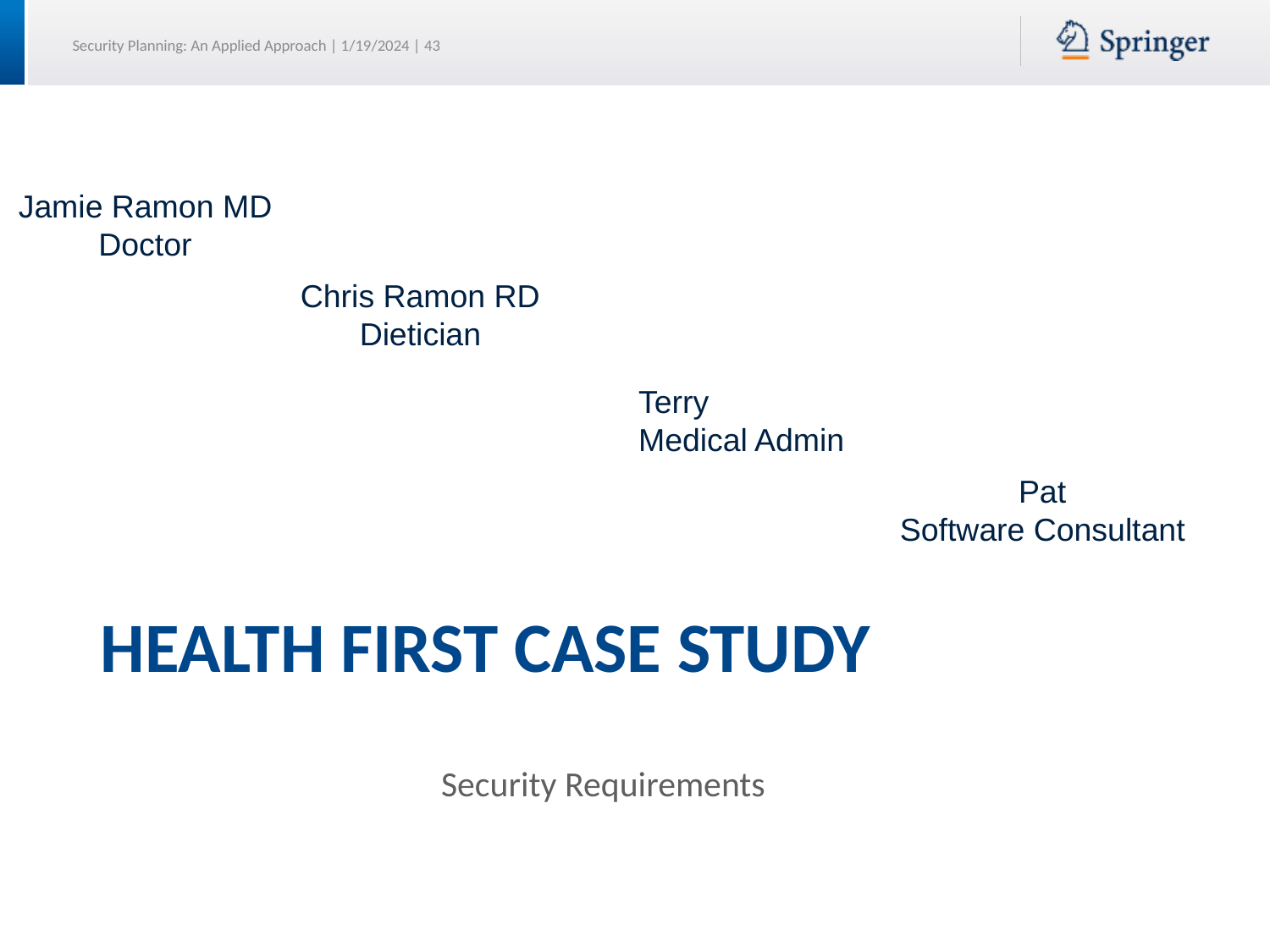

Jamie Ramon MD
Doctor
Chris Ramon RD
Dietician
Terry
Medical Admin
Pat
Software Consultant
# Health First Case Study
Security Requirements